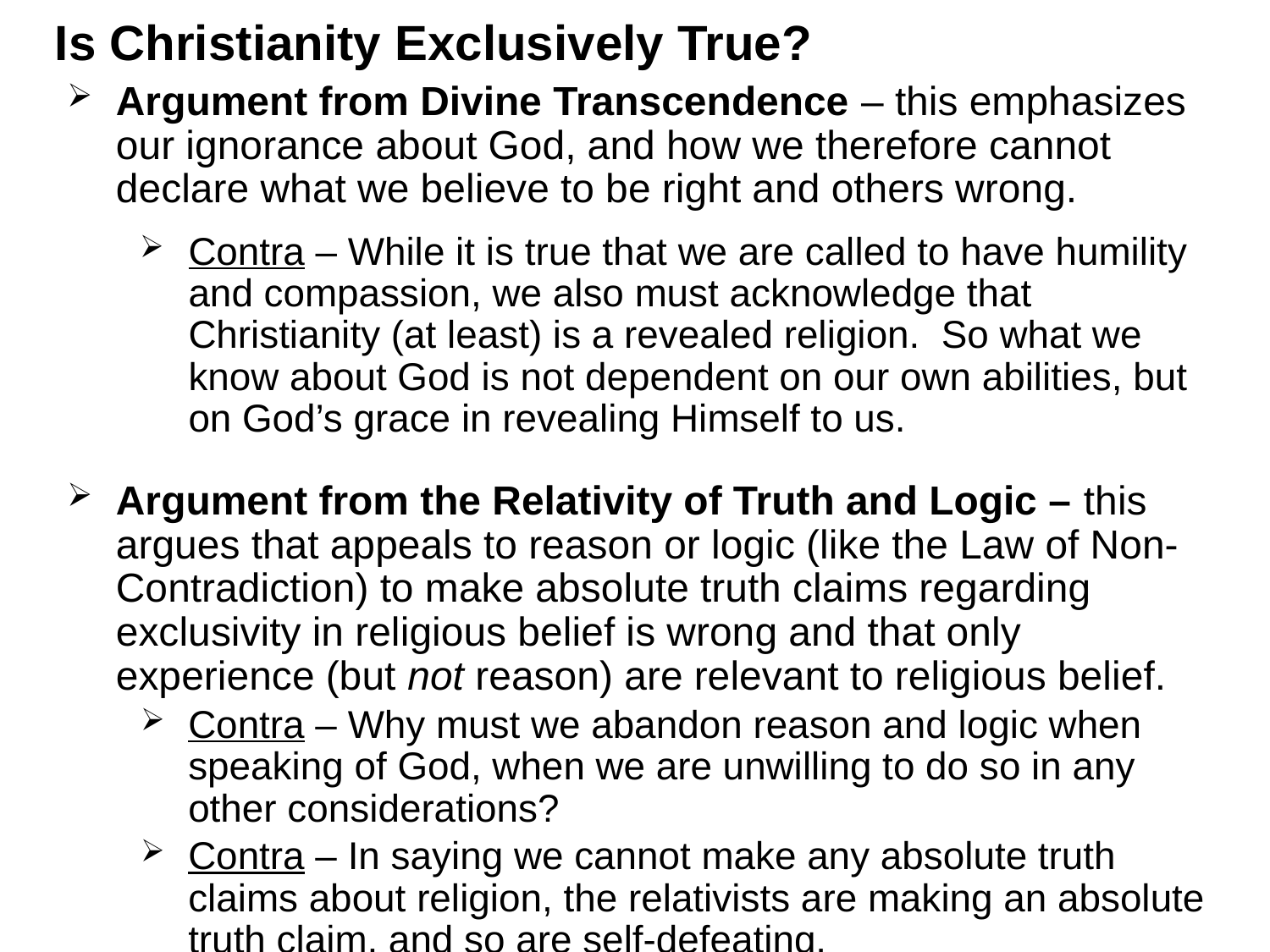

# Is Christianity Exclusively True?
Argument from Divine Transcendence – this emphasizes our ignorance about God, and how we therefore cannot declare what we believe to be right and others wrong.

Contra – While it is true that we are called to have humility and compassion, we also must acknowledge that Christianity (at least) is a revealed religion.  So what we know about God is not dependent on our own abilities, but on God’s grace in revealing Himself to us.

Argument from the Relativity of Truth and Logic – this argues that appeals to reason or logic (like the Law of Non-Contradiction) to make absolute truth claims regarding exclusivity in religious belief is wrong and that only experience (but not reason) are relevant to religious belief.
Contra – Why must we abandon reason and logic when speaking of God, when we are unwilling to do so in any other considerations?
Contra – In saying we cannot make any absolute truth claims about religion, the relativists are making an absolute truth claim, and so are self-defeating.